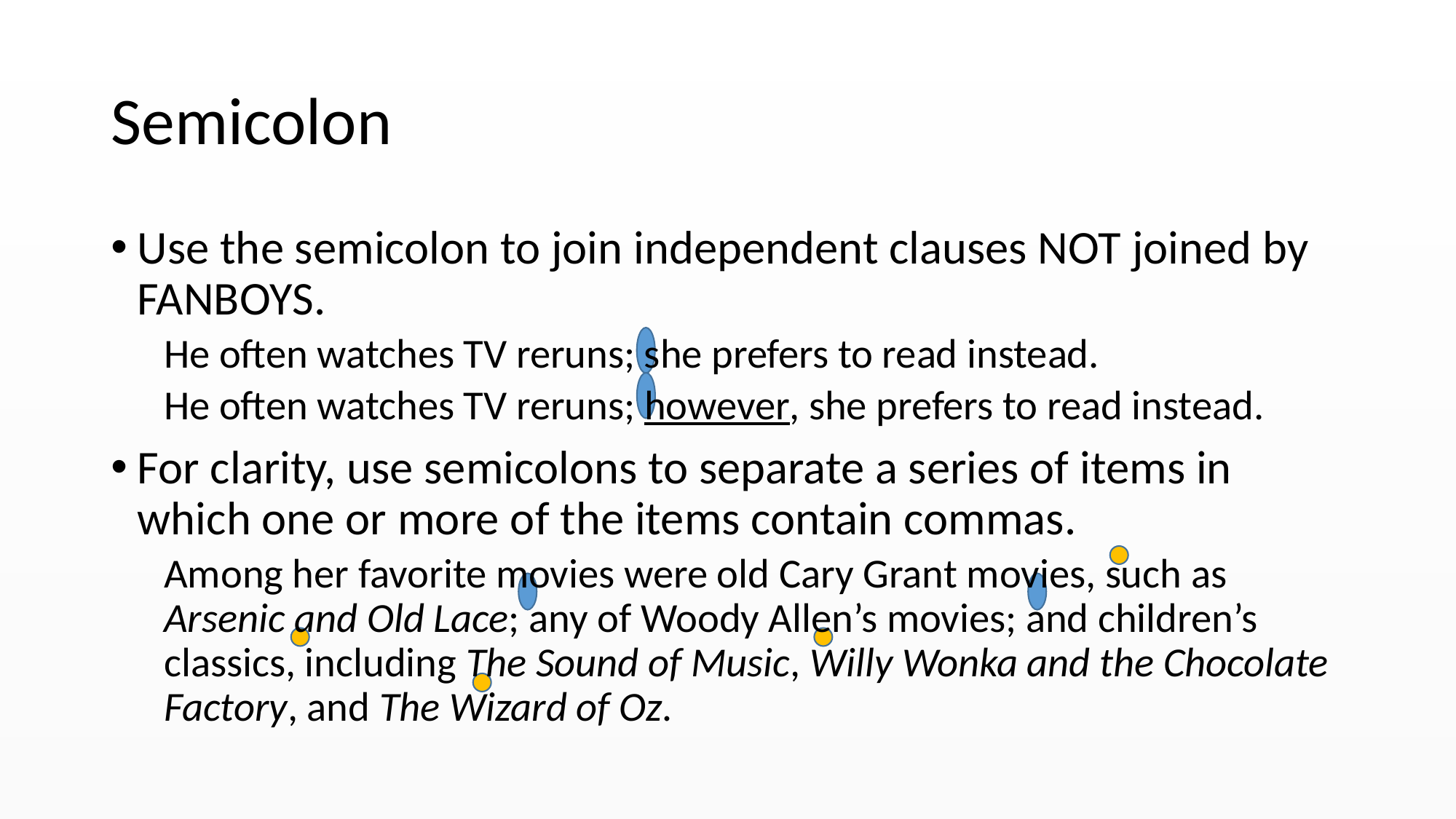

# Semicolon
Use the semicolon to join independent clauses NOT joined by FANBOYS.
He often watches TV reruns; she prefers to read instead.
He often watches TV reruns; however, she prefers to read instead.
For clarity, use semicolons to separate a series of items in which one or more of the items contain commas.
Among her favorite movies were old Cary Grant movies, such as Arsenic and Old Lace; any of Woody Allen’s movies; and children’s classics, including The Sound of Music, Willy Wonka and the Chocolate Factory, and The Wizard of Oz.